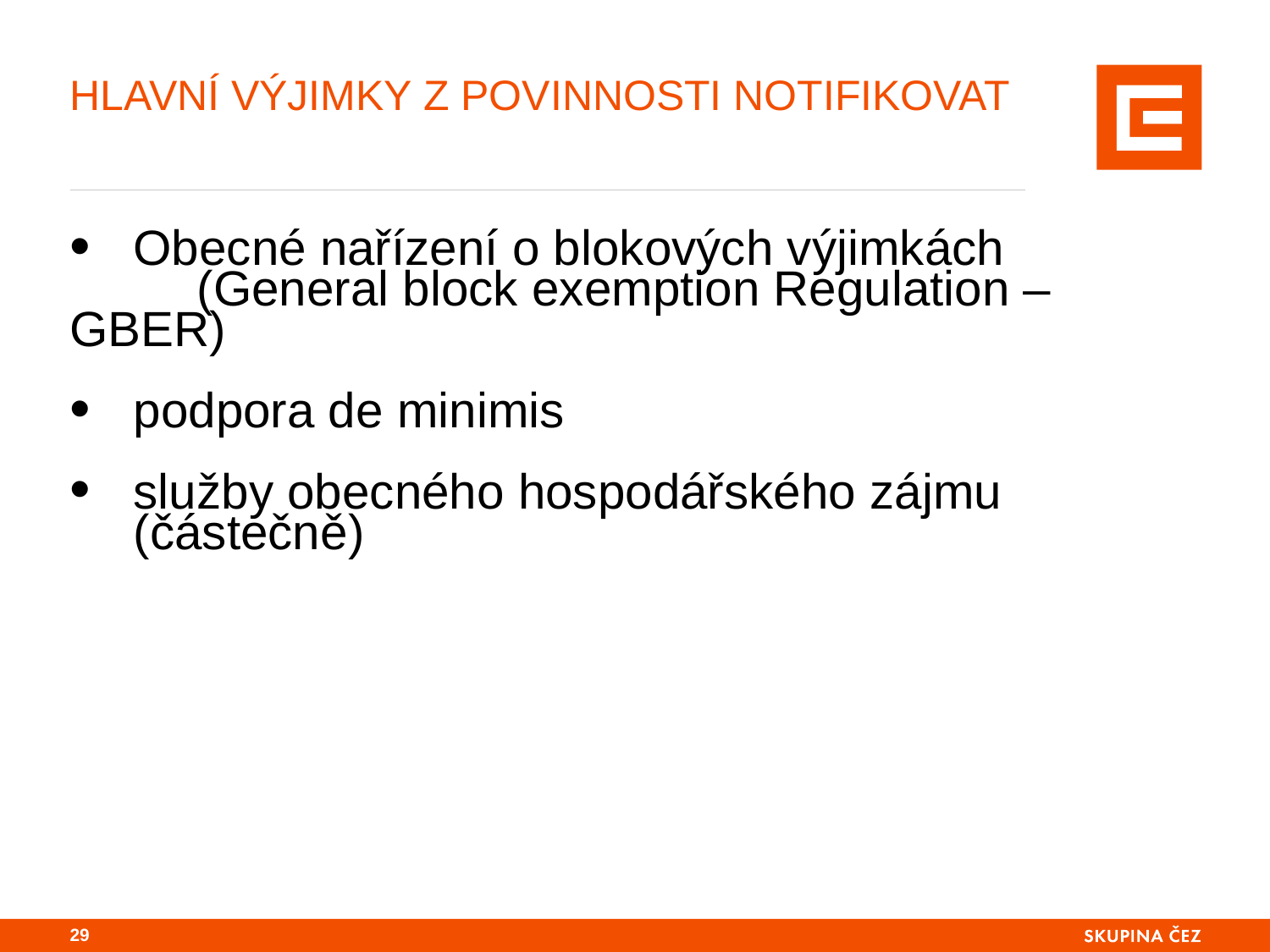

# Hlavní Výjimky z povinnosti notifikovat
Obecné nařízení o blokových výjimkách
	(General block exemption Regulation – 	GBER)

podpora de minimis

služby obecného hospodářského zájmu (částečně)

29